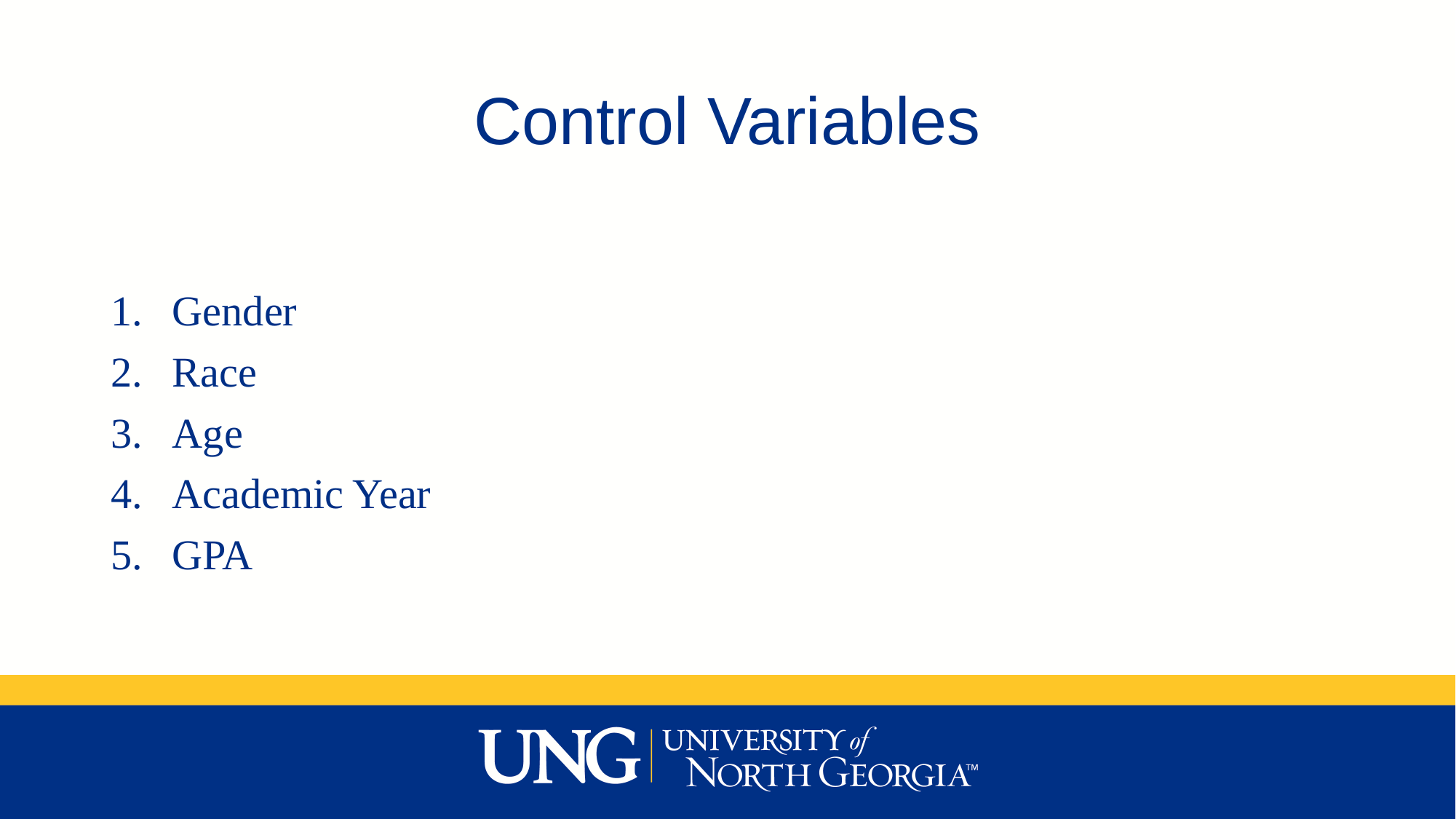

# Control Variables

Gender
Race
Age
Academic Year
GPA